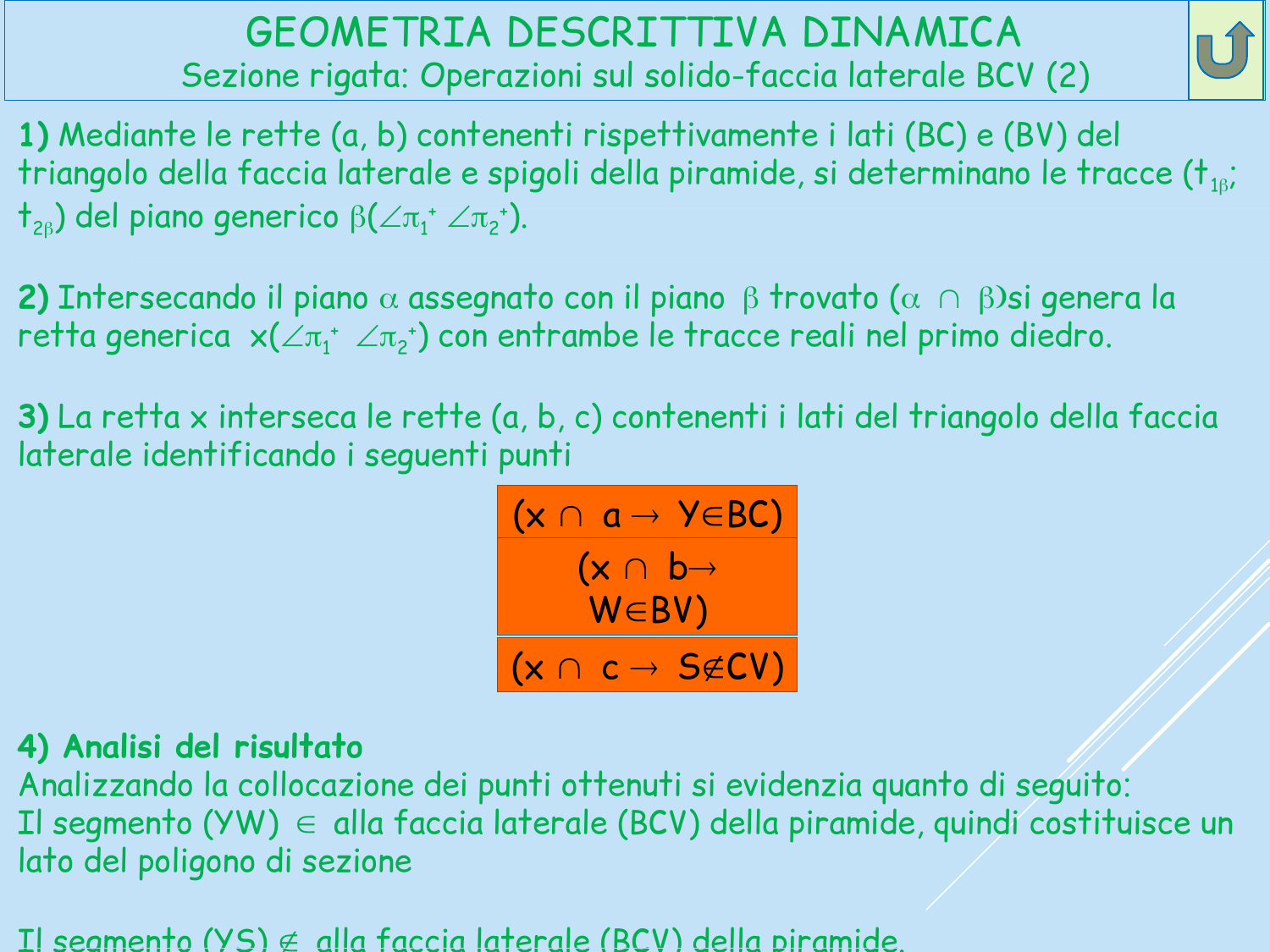

# Geometria descrittiva dinamica Sezione rigata: Operazioni sul solido-faccia laterale BCV (2)

1) Mediante le rette (a, b) contenenti rispettivamente i lati (BC) e (BV) del triangolo della faccia laterale e spigoli della piramide, si determinano le tracce (t1β; t2β) del piano generico β(∠π1+ ∠π2+).

2) Intersecando il piano α assegnato con il piano β trovato (α ∩ β)si genera la retta generica  x(∠π1+ ∠π2+) con entrambe le tracce reali nel primo diedro.

3) La retta x interseca le rette (a, b, c) contenenti i lati del triangolo della faccia laterale identificando i seguenti punti

4) Analisi del risultato
Analizzando la collocazione dei punti ottenuti si evidenzia quanto di seguito:
Il segmento (YW) ∈ alla faccia laterale (BCV) della piramide, quindi costituisce un lato del poligono di sezione

Il segmento (YS) ∉ alla faccia laterale (BCV) della piramide.

(x ∩ a → Y∈BC)

(x ∩ b→ W∈BV)
(x ∩ c → S∉CV)